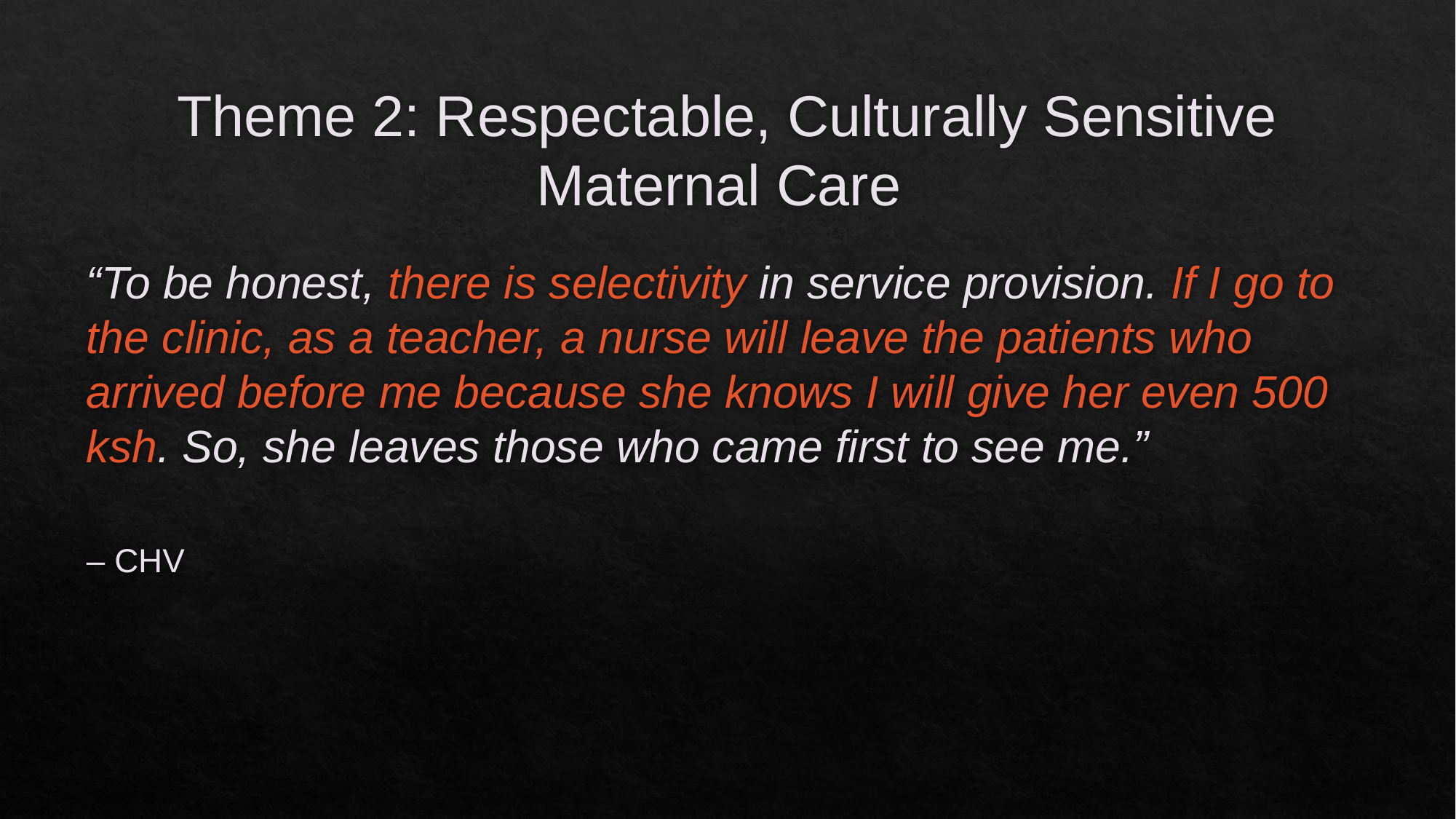

# Theme 2: Respectable, Culturally Sensitive Maternal Care
“To be honest, there is selectivity in service provision. If I go to the clinic, as a teacher, a nurse will leave the patients who arrived before me because she knows I will give her even 500 ksh. So, she leaves those who came first to see me.”

– CHV